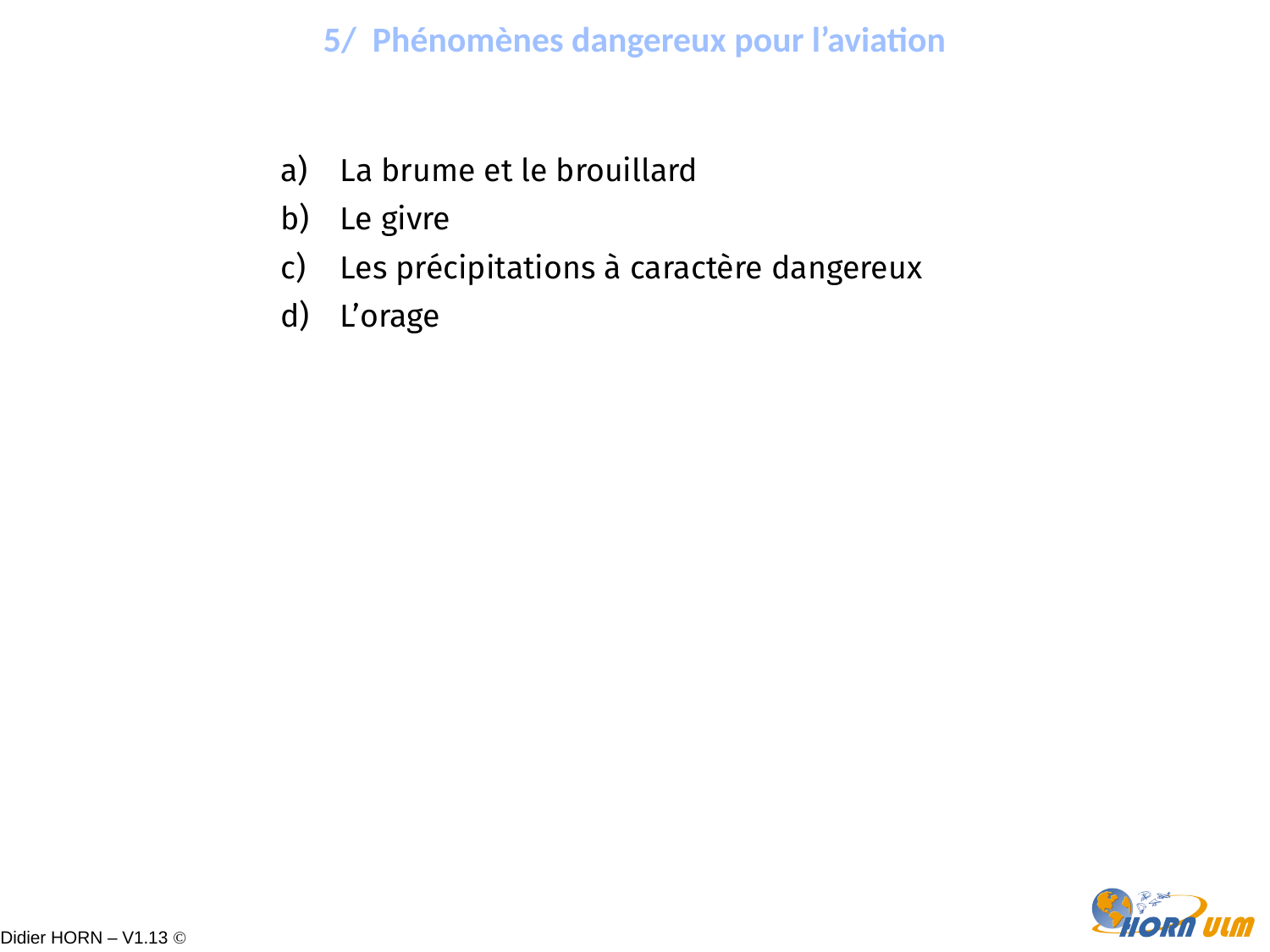

5/  Phénomènes dangereux pour l’aviation
La brume et le brouillard
Le givre
Les précipitations à caractère dangereux
L’orage